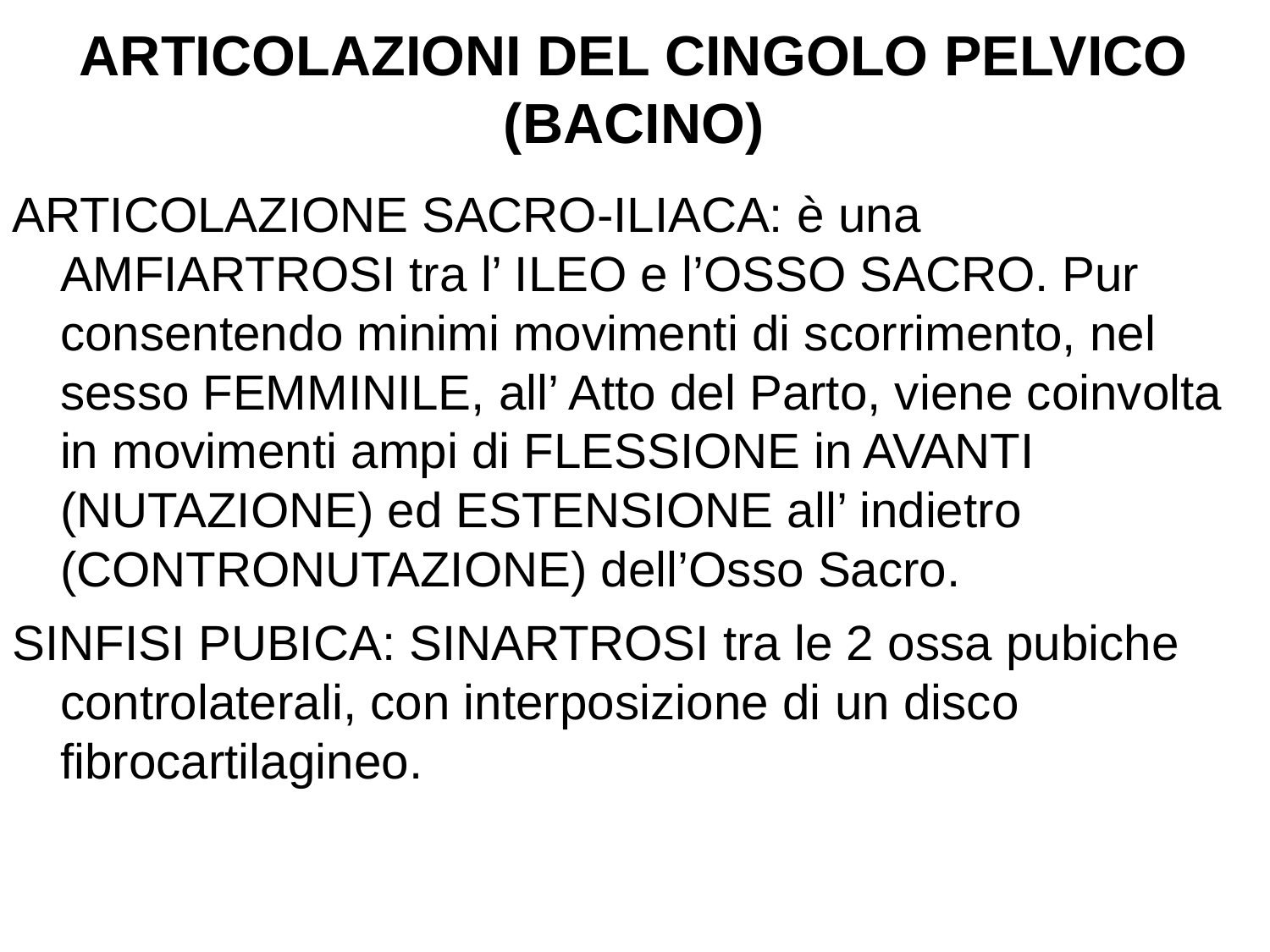

# ARTICOLAZIONI DEL CINGOLO PELVICO (BACINO)
ARTICOLAZIONE SACRO-ILIACA: è una AMFIARTROSI tra l’ ILEO e l’OSSO SACRO. Pur consentendo minimi movimenti di scorrimento, nel sesso FEMMINILE, all’ Atto del Parto, viene coinvolta in movimenti ampi di FLESSIONE in AVANTI (NUTAZIONE) ed ESTENSIONE all’ indietro (CONTRONUTAZIONE) dell’Osso Sacro.
SINFISI PUBICA: SINARTROSI tra le 2 ossa pubiche controlaterali, con interposizione di un disco fibrocartilagineo.